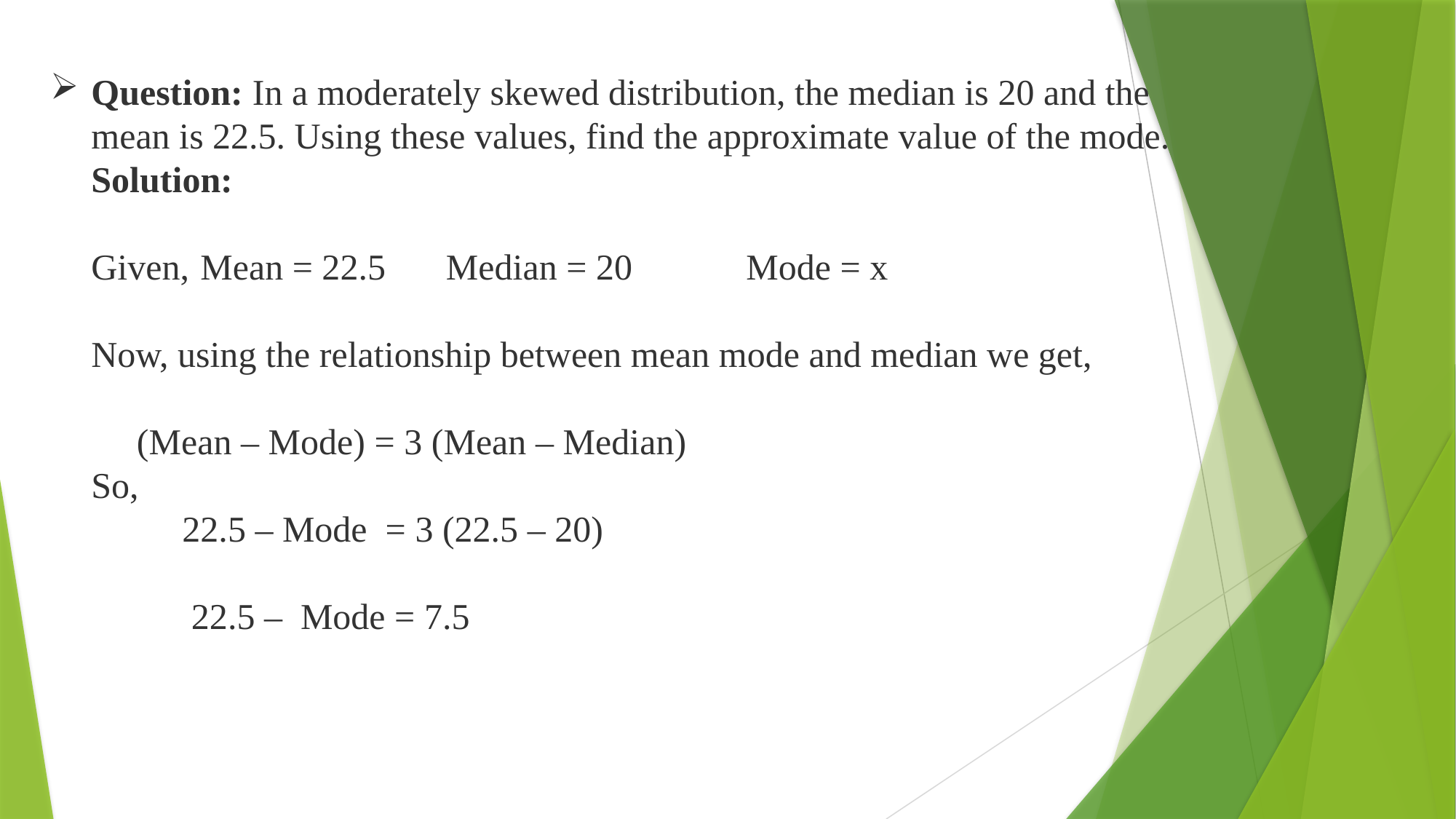

# Question: In a moderately skewed distribution, the median is 20 and the mean is 22.5. Using these values, find the approximate value of the mode. Solution: Given,	Mean = 22.5	   Median = 20		Mode = x Now, using the relationship between mean mode and median we get, (Mean – Mode) = 3 (Mean – Median) So, 22.5 – Mode  = 3 (22.5 – 20) 22.5 –  Mode = 7.5